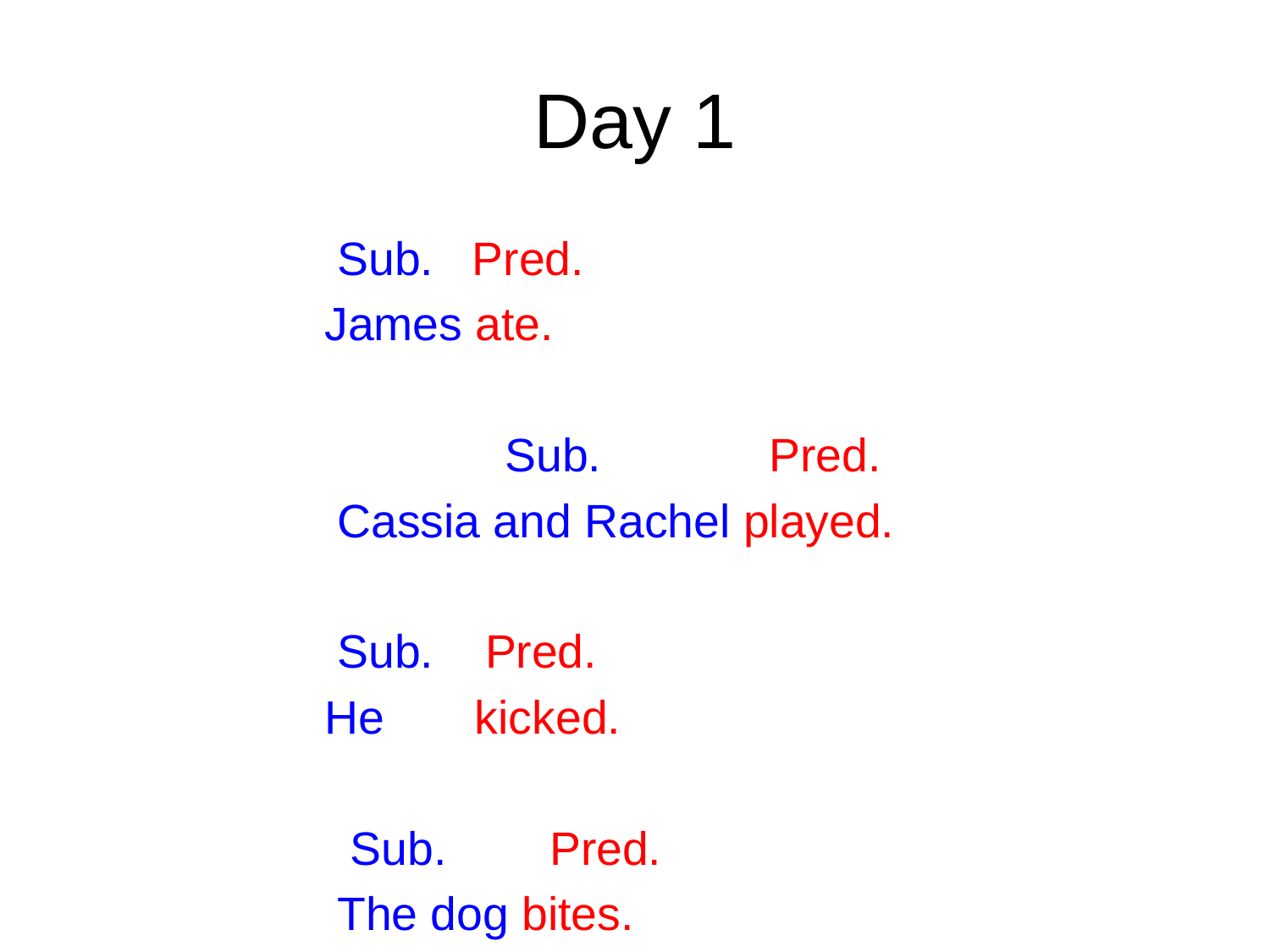

# Day 1
 Sub.   Pred.
James ate.

              Sub.             Pred.
 Cassia and Rachel played.

 Sub.    Pred.
He       kicked.

  Sub.        Pred.
 The dog bites.